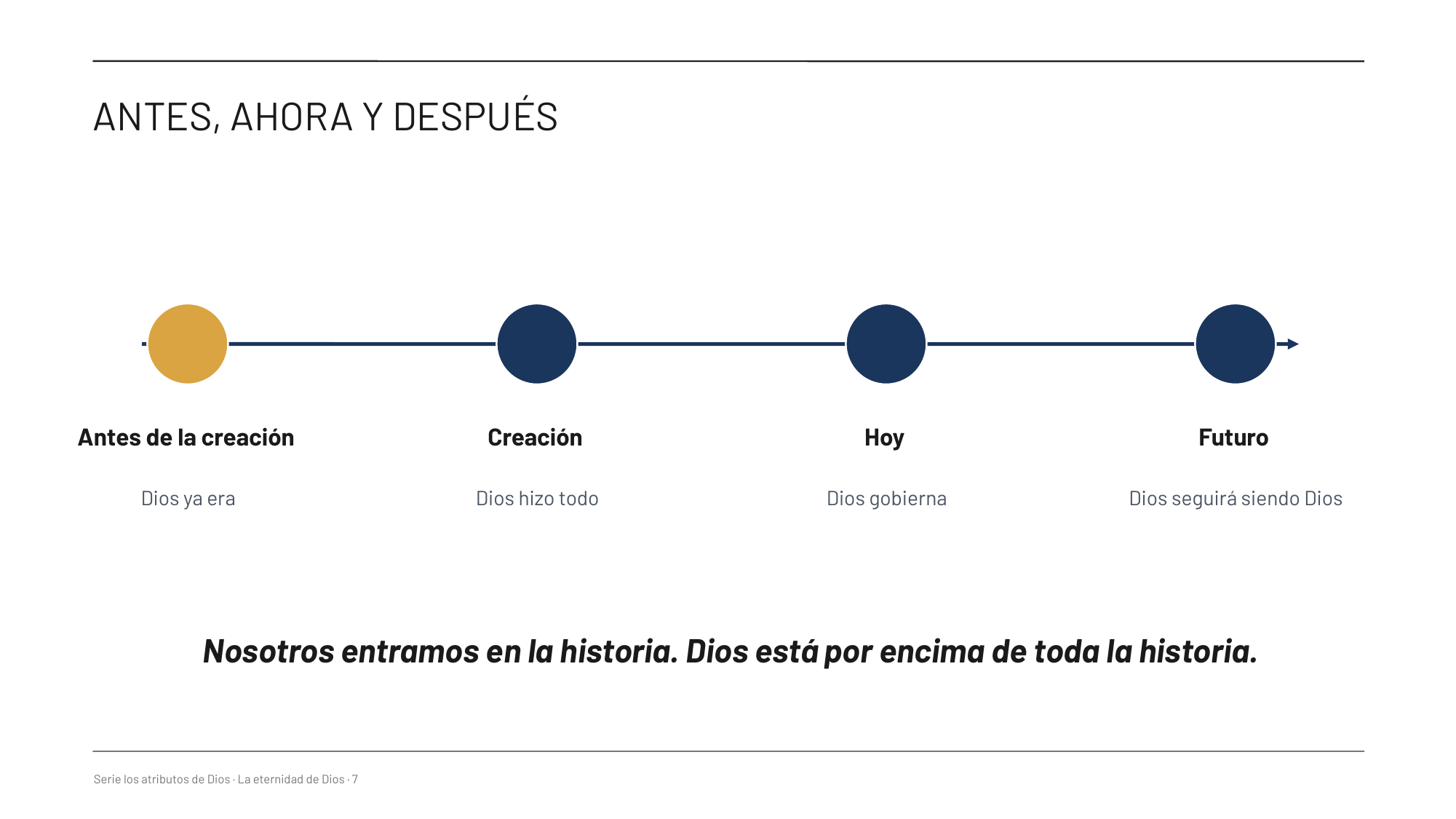

ANTES, AHORA Y DESPUÉS

Antes de la creación
Creación
Hoy
Futuro
Dios ya era
Dios hizo todo
Dios gobierna
Dios seguirá siendo Dios
Nosotros entramos en la historia. Dios está por encima de toda la historia.

Serie los atributos de Dios · La eternidad de Dios · 7